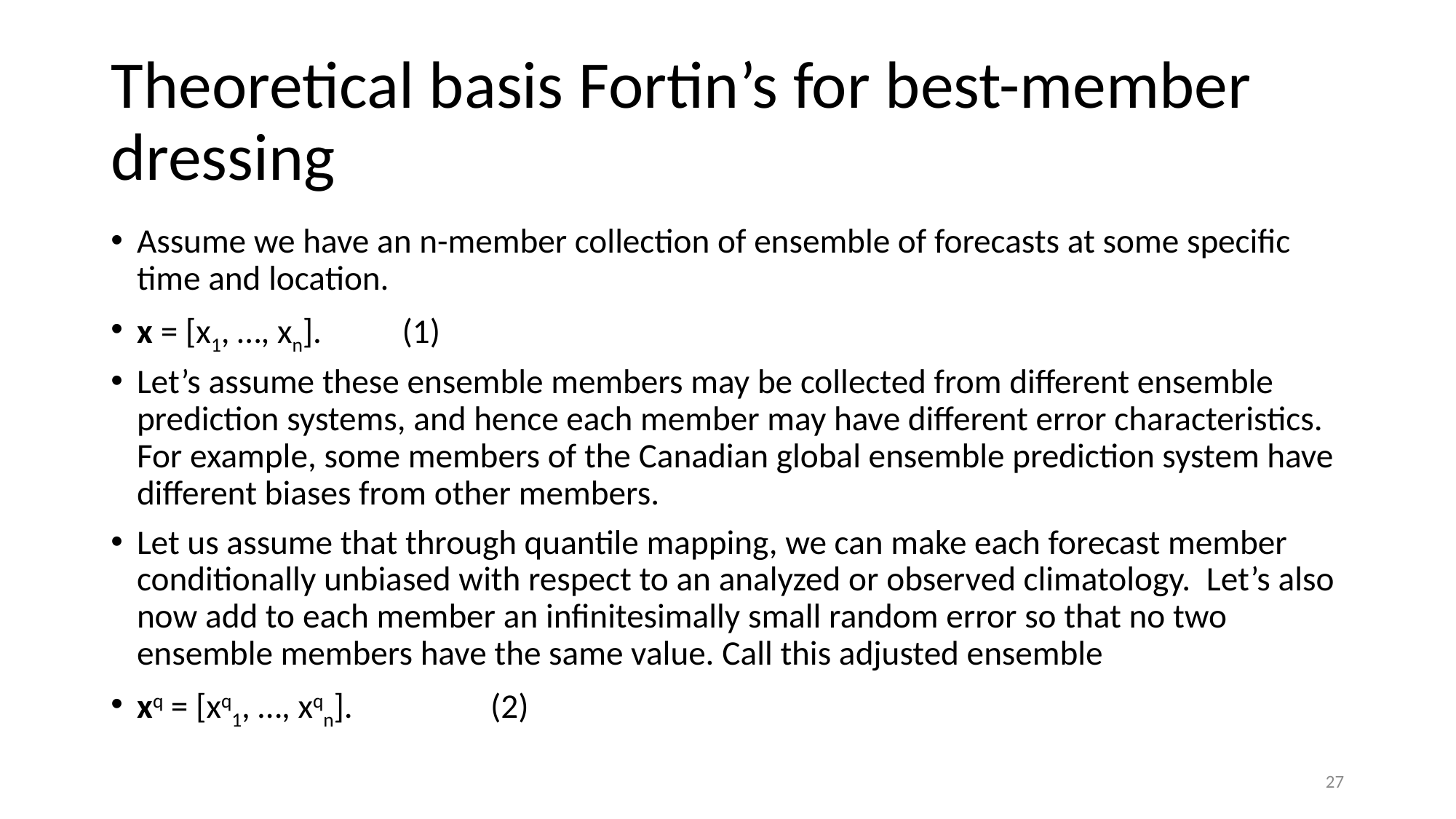

# Theoretical basis Fortin’s for best-member dressing
Assume we have an n-member collection of ensemble of forecasts at some specific time and location.
x = [x1, …, xn].							(1)
Let’s assume these ensemble members may be collected from different ensemble prediction systems, and hence each member may have different error characteristics.  For example, some members of the Canadian global ensemble prediction system have different biases from other members.
Let us assume that through quantile mapping, we can make each forecast member conditionally unbiased with respect to an analyzed or observed climatology.  Let’s also now add to each member an infinitesimally small random error so that no two ensemble members have the same value. Call this adjusted ensemble
xq = [xq1, …, xqn].		 					(2)

27